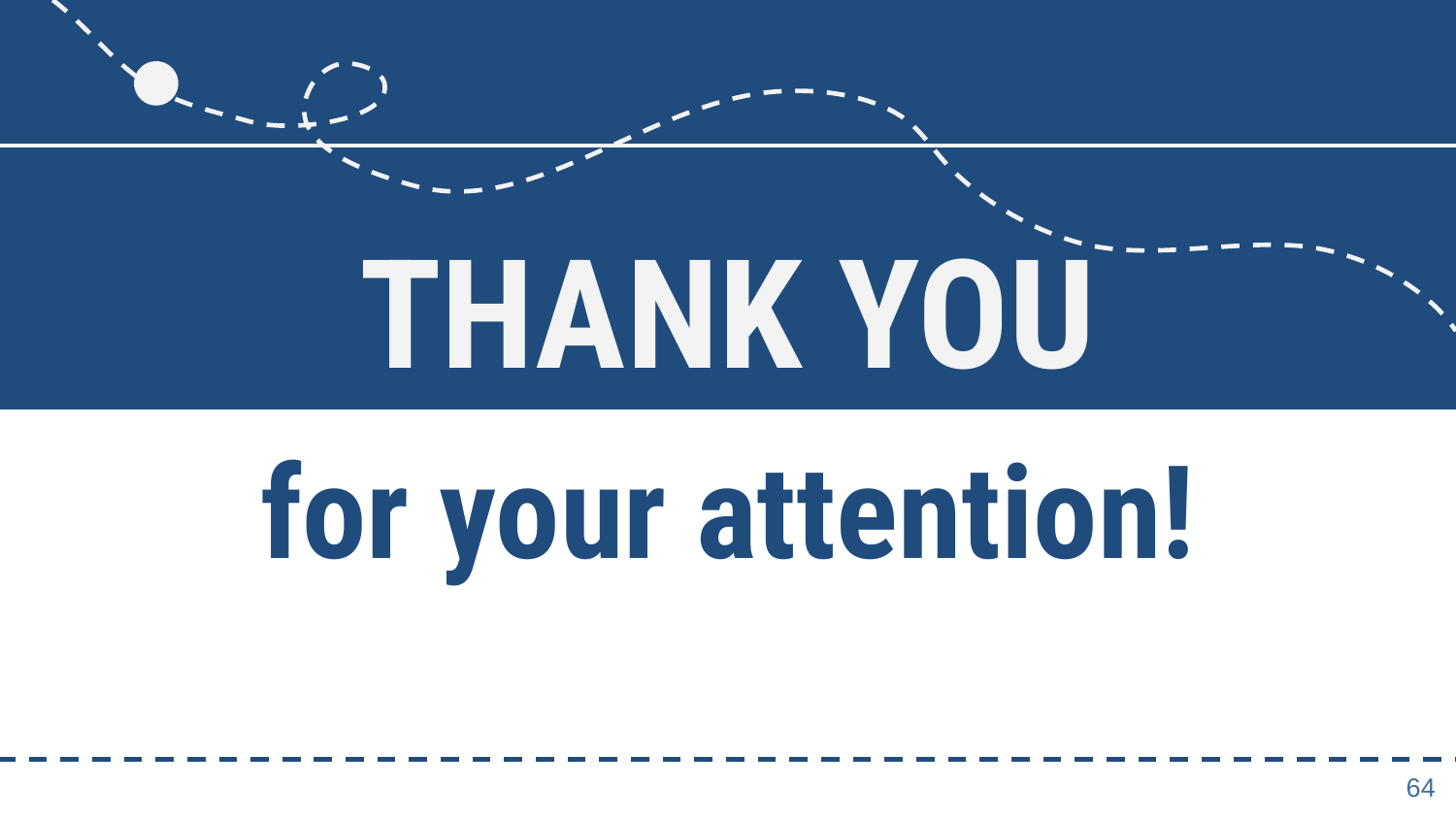

# THANK YOU
for your attention!
64